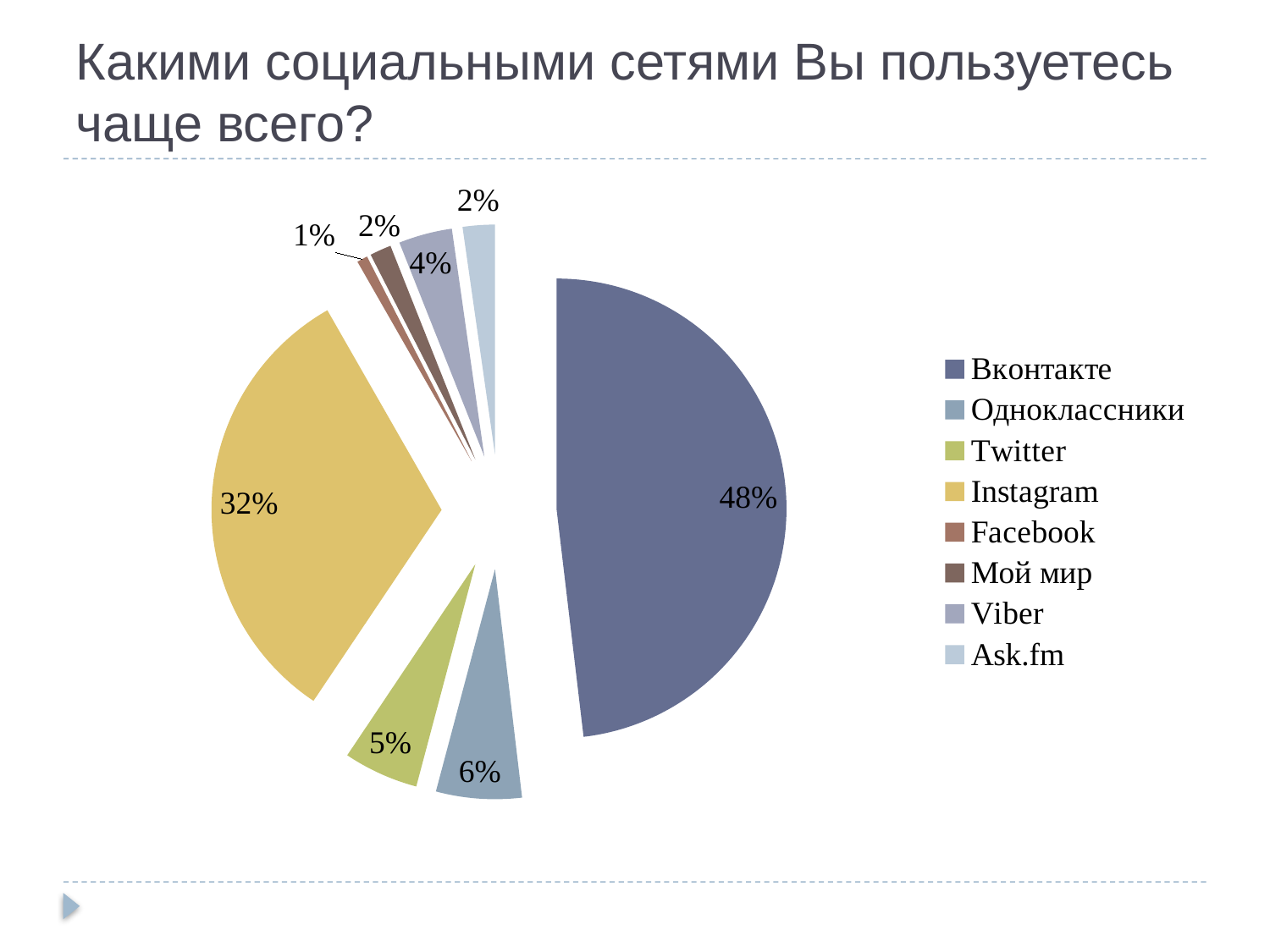

# Какими социальными сетями Вы пользуетесь чаще всего?

### Chart

| Category | Продажи |
|---|---|
| Вконтакте | 64.0 |
| Одноклассники | 8.0 |
| Twitter | 7.0 |
| Instagram | 43.0 |
| Facebook | 1.0 |
| Мой мир | 2.0 |
| Viber | 5.0 |
| Ask.fm | 3.0 |